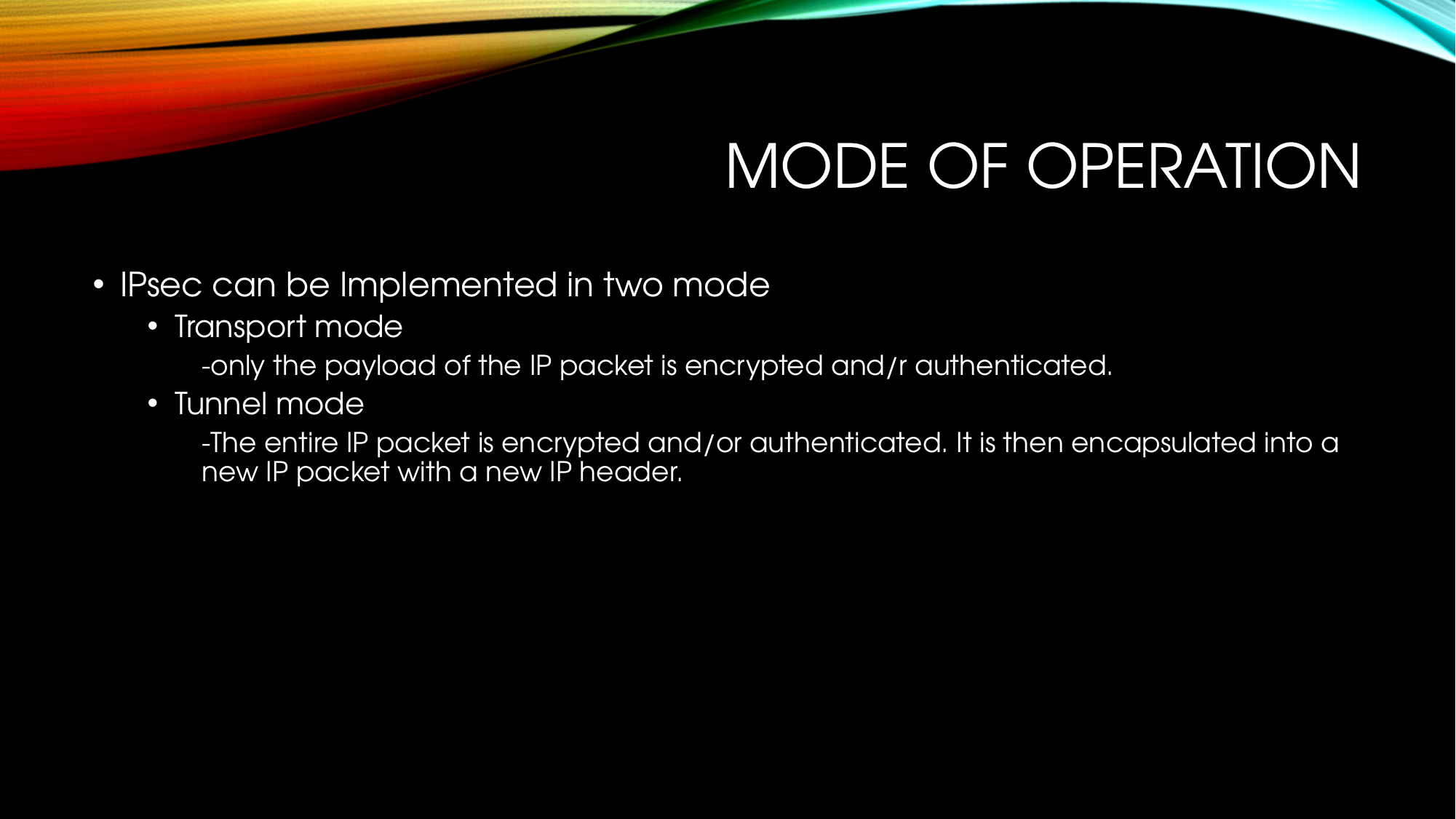

# Mode of operation
IPsec can be Implemented in two mode
Transport mode
-only the payload of the IP packet is encrypted and/r authenticated.
Tunnel mode
-The entire IP packet is encrypted and/or authenticated. It is then encapsulated into a new IP packet with a new IP header.